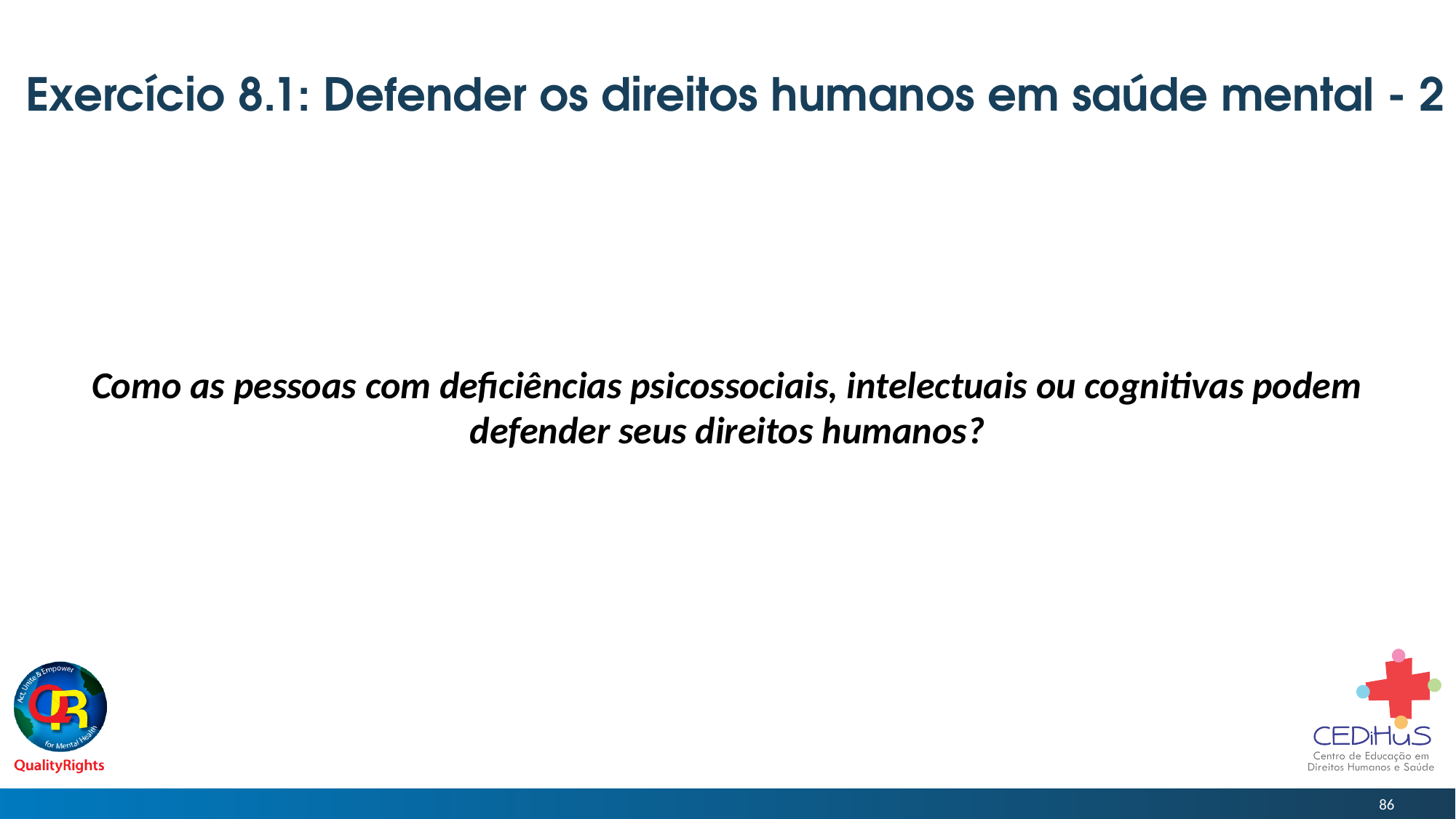

# Exercício 8.1: Defender os direitos humanos em saúde mental - 2

Como as pessoas com deficiências psicossociais, intelectuais ou cognitivas podem defender seus direitos humanos?
86